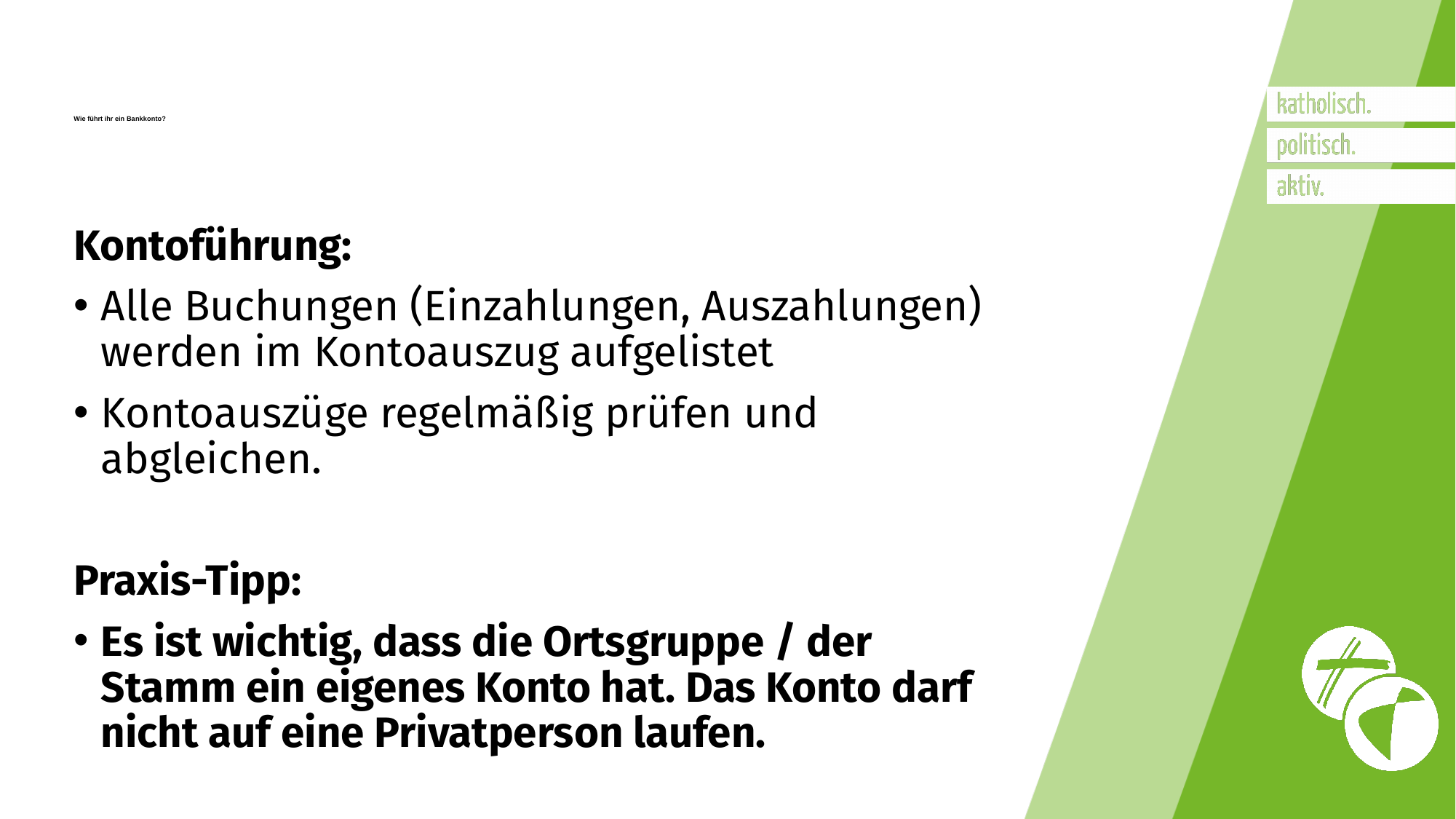

# Wie führt ihr ein Bankkonto?
Kontoführung:
Alle Buchungen (Einzahlungen, Auszahlungen) werden im Kontoauszug aufgelistet
Kontoauszüge regelmäßig prüfen und abgleichen.

Praxis-Tipp:
Es ist wichtig, dass die Ortsgruppe / der Stamm ein eigenes Konto hat. Das Konto darf nicht auf eine Privatperson laufen.